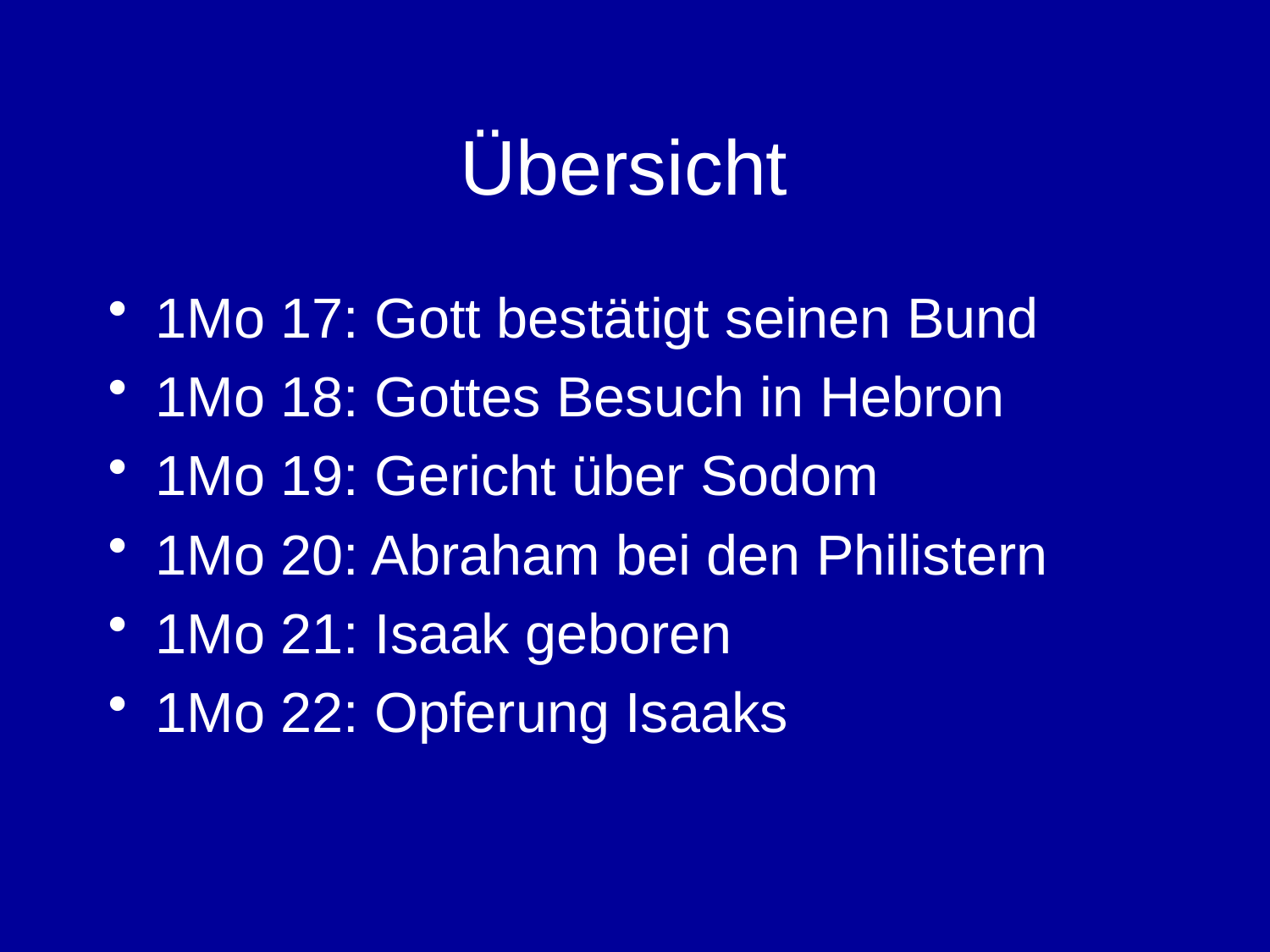

# Übersicht
1Mo 17: Gott bestätigt seinen Bund
1Mo 18: Gottes Besuch in Hebron
1Mo 19: Gericht über Sodom
1Mo 20: Abraham bei den Philistern
1Mo 21: Isaak geboren
1Mo 22: Opferung Isaaks